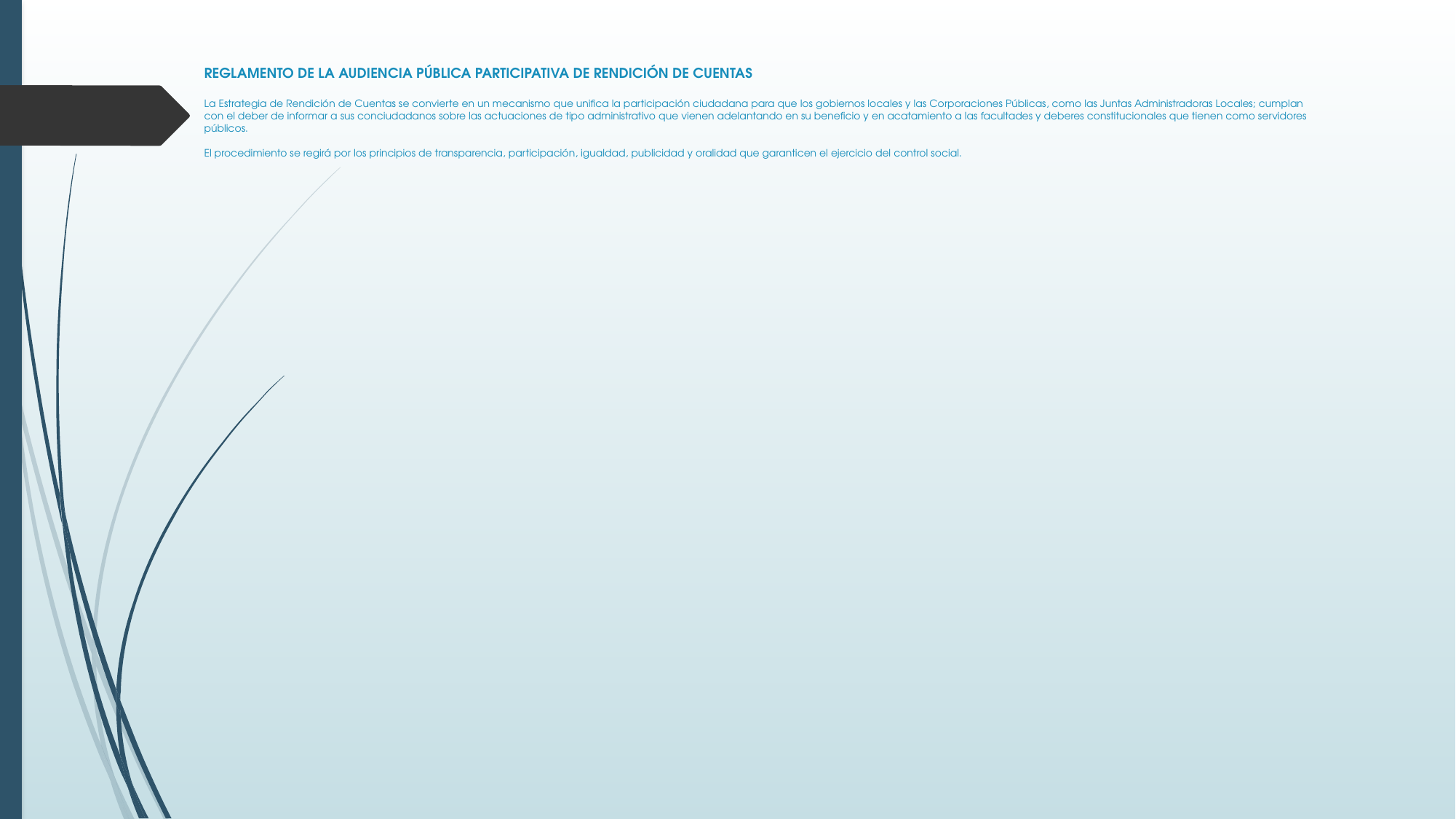

# REGLAMENTO DE LA AUDIENCIA PÚBLICA PARTICIPATIVA DE RENDICIÓN DE CUENTAS La Estrategia de Rendición de Cuentas se convierte en un mecanismo que unifica la participación ciudadana para que los gobiernos locales y las Corporaciones Públicas, como las Juntas Administradoras Locales; cumplan con el deber de informar a sus conciudadanos sobre las actuaciones de tipo administrativo que vienen adelantando en su beneficio y en acatamiento a las facultades y deberes constitucionales que tienen como servidores públicos.   El procedimiento se regirá por los principios de transparencia, participación, igualdad, publicidad y oralidad que garanticen el ejercicio del control social.